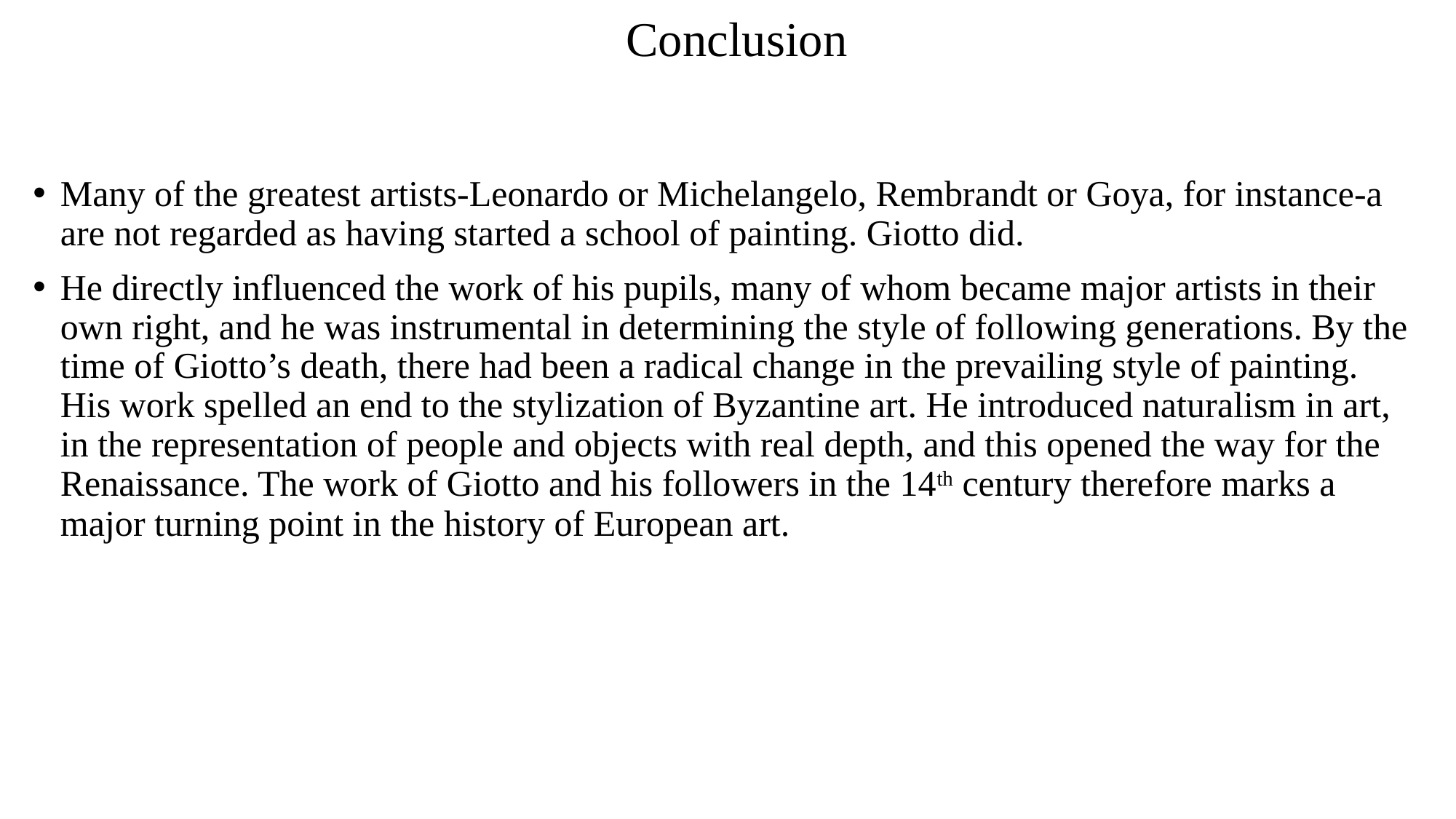

# Conclusion
Many of the greatest artists-Leonardo or Michelangelo, Rembrandt or Goya, for instance-a are not regarded as having started a school of painting. Giotto did.
He directly influenced the work of his pupils, many of whom became major artists in their own right, and he was instrumental in determining the style of following generations. By the time of Giotto’s death, there had been a radical change in the prevailing style of painting. His work spelled an end to the stylization of Byzantine art. He introduced naturalism in art, in the representation of people and objects with real depth, and this opened the way for the Renaissance. The work of Giotto and his followers in the 14th century therefore marks a major turning point in the history of European art.